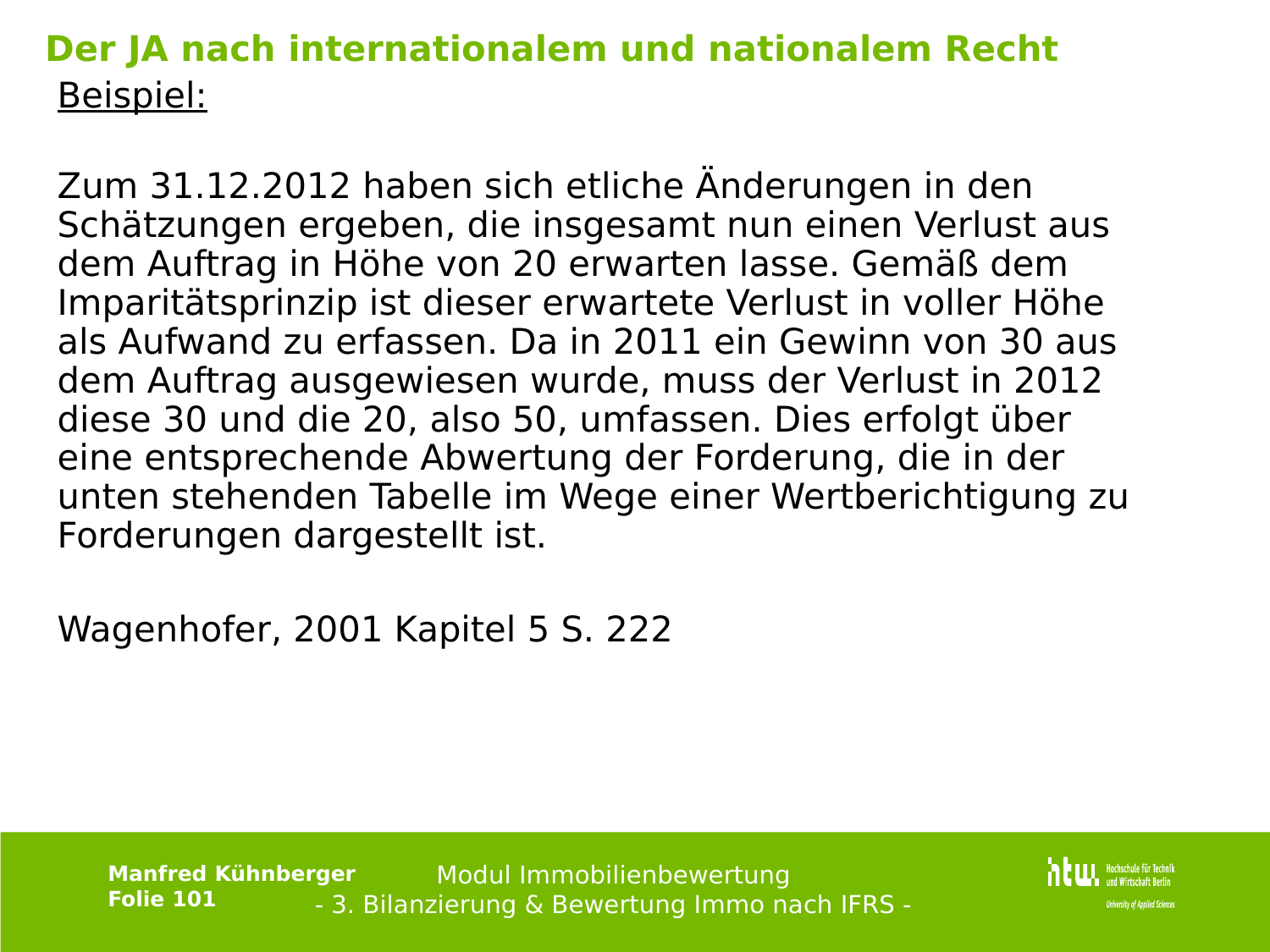

# Der JA nach internationalem und nationalem Recht
Beispiel:

Zum 31.12.2012 haben sich etliche Änderungen in den Schätzungen ergeben, die insgesamt nun einen Verlust aus dem Auftrag in Höhe von 20 erwarten lasse. Gemäß dem Imparitätsprinzip ist dieser erwartete Verlust in voller Höhe als Aufwand zu erfassen. Da in 2011 ein Gewinn von 30 aus dem Auftrag ausgewiesen wurde, muss der Verlust in 2012 diese 30 und die 20, also 50, umfassen. Dies erfolgt über eine entsprechende Abwertung der Forderung, die in der unten stehenden Tabelle im Wege einer Wertberichtigung zu Forderungen dargestellt ist.

Wagenhofer, 2001 Kapitel 5 S. 222
Modul Immobilienbewertung
- 3. Bilanzierung & Bewertung Immo nach IFRS -
Manfred Kühnberger
Folie 101